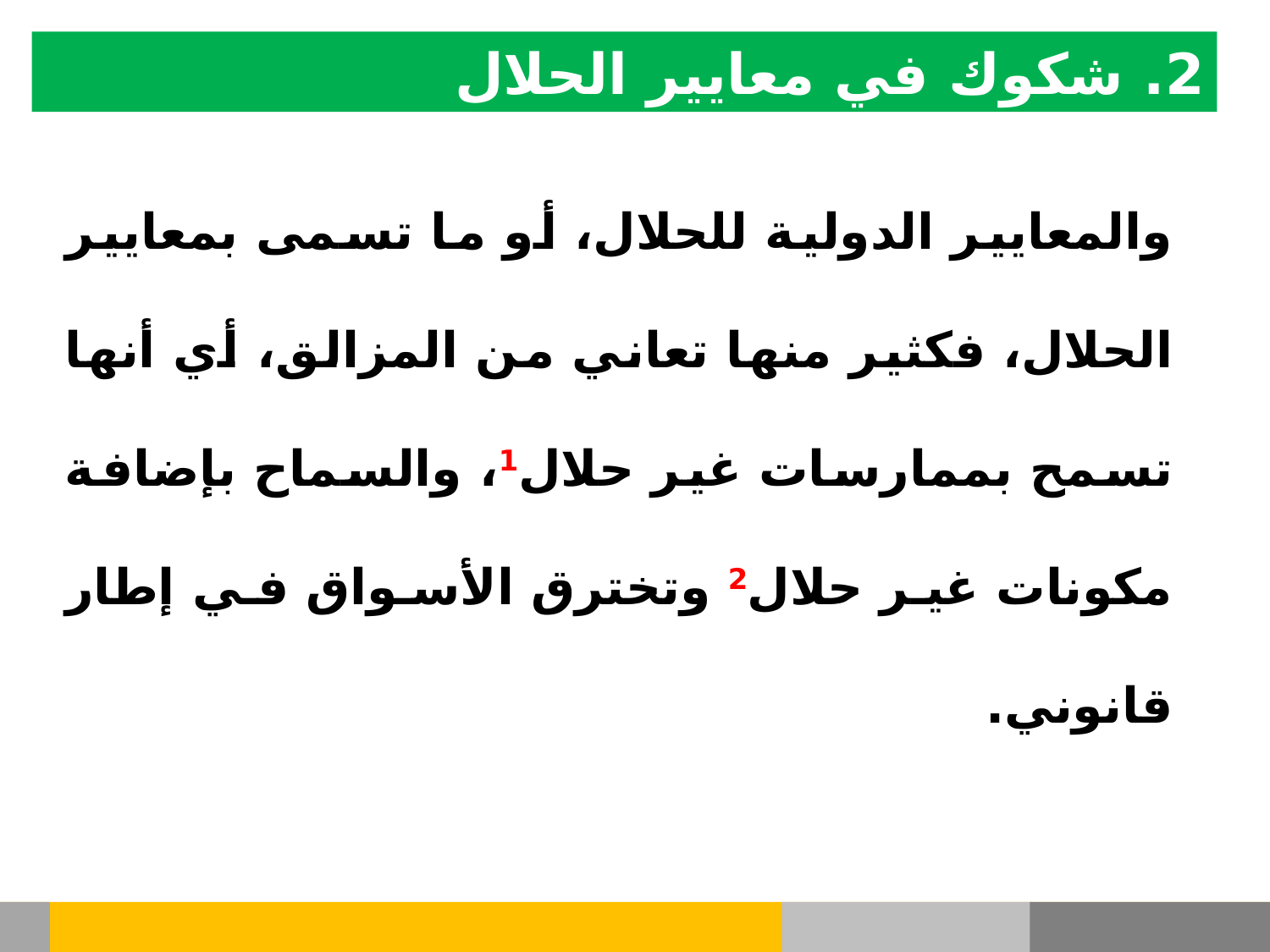

2. شكوك في معايير الحلال
والمعايير الدولية للحلال، أو ما تسمى بمعايير الحلال، فكثير منها تعاني من المزالق، أي أنها تسمح بممارسات غير حلال1، والسماح بإضافة مكونات غير حلال2 وتخترق الأسواق في إطار قانوني.